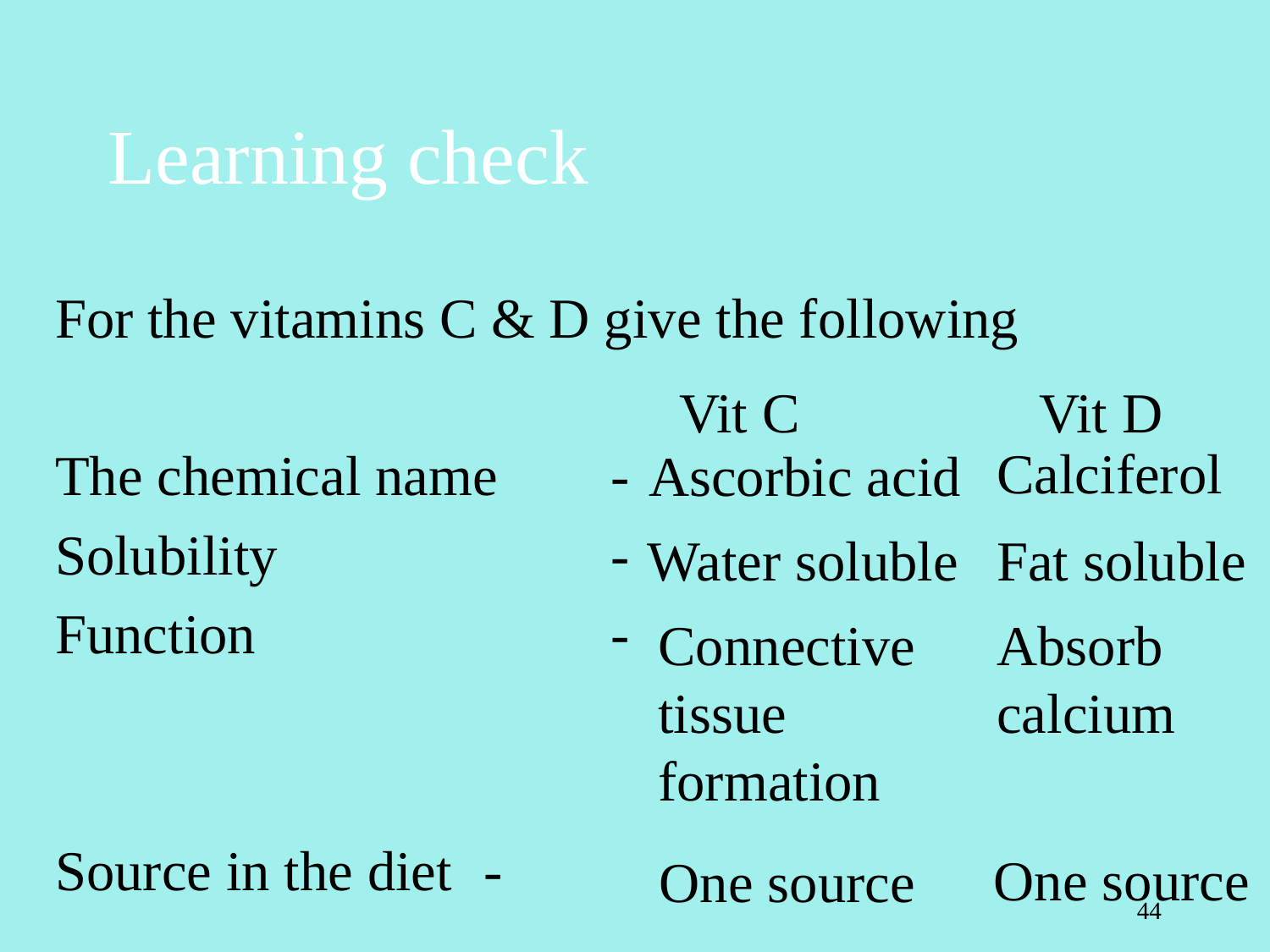

# Learning check
For the vitamins C & D give the following

The chemical name	-
Solubility			-
Function			-

Source in the diet	-
Vit C
Vit D
Calciferol
Ascorbic acid
Fat soluble
Water soluble
Connective tissue formation
Absorb calcium
One source
One source
44